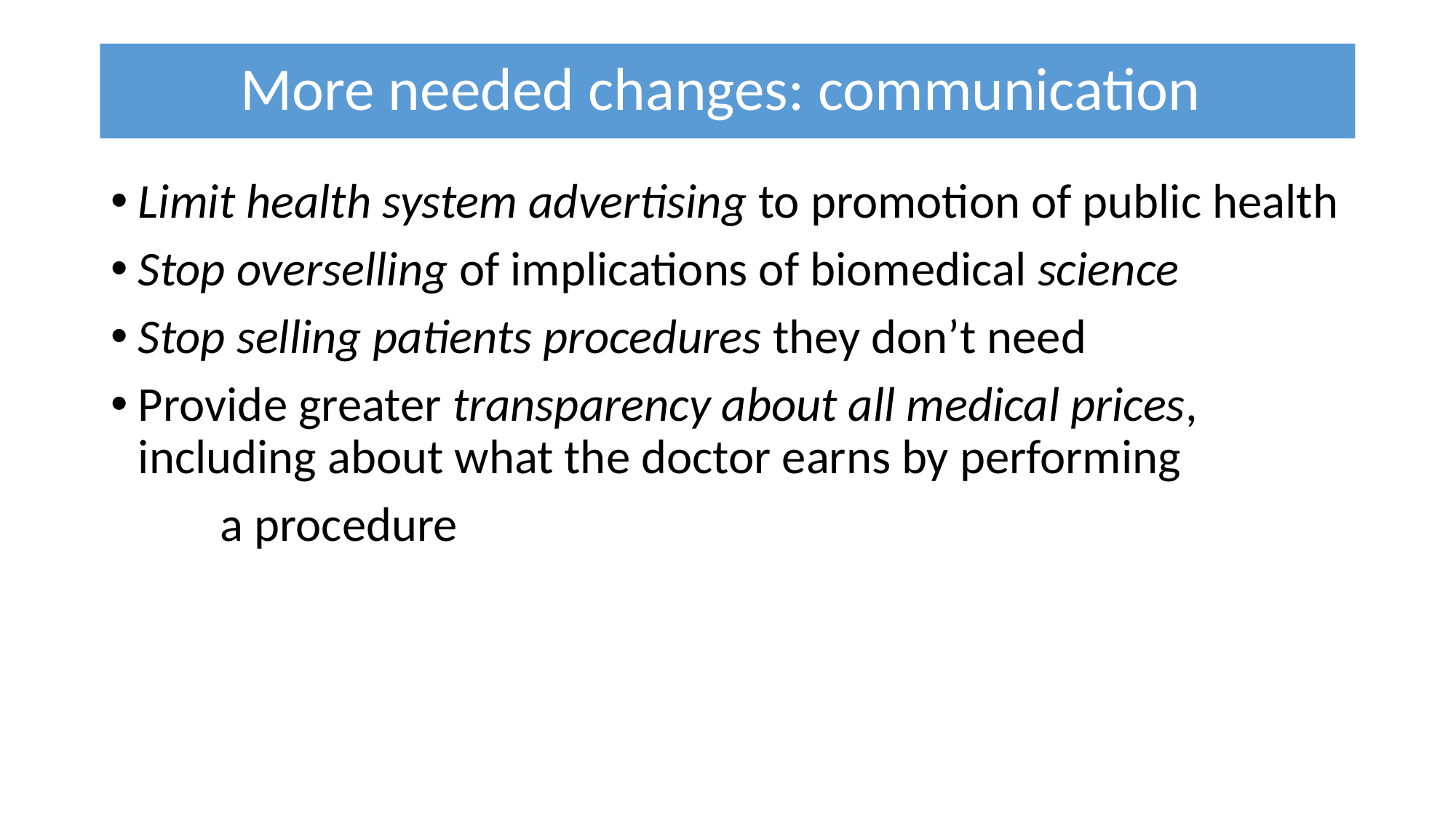

# More needed changes: communication
Limit health system advertising to promotion of public health
Stop overselling of implications of biomedical science
Stop selling patients procedures they don’t need
Provide greater transparency about all medical prices, 	including about what the doctor earns by performing
	a procedure